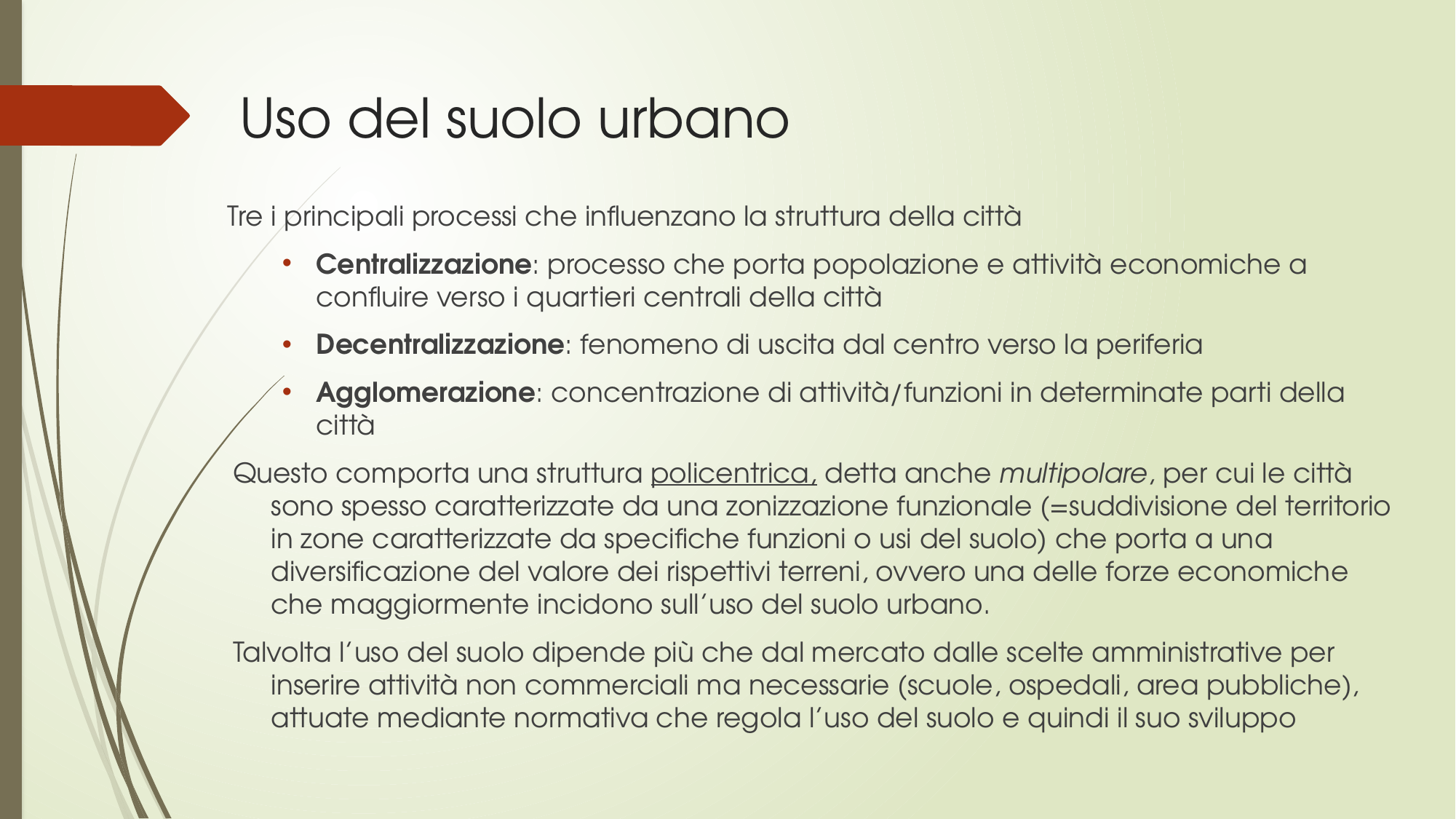

# Uso del suolo urbano
Tre i principali processi che influenzano la struttura della città
Centralizzazione: processo che porta popolazione e attività economiche a confluire verso i quartieri centrali della città
Decentralizzazione: fenomeno di uscita dal centro verso la periferia
Agglomerazione: concentrazione di attività/funzioni in determinate parti della città
Questo comporta una struttura policentrica, detta anche multipolare, per cui le città sono spesso caratterizzate da una zonizzazione funzionale (=suddivisione del territorio in zone caratterizzate da specifiche funzioni o usi del suolo) che porta a una diversificazione del valore dei rispettivi terreni, ovvero una delle forze economiche che maggiormente incidono sull’uso del suolo urbano.
Talvolta l’uso del suolo dipende più che dal mercato dalle scelte amministrative per inserire attività non commerciali ma necessarie (scuole, ospedali, area pubbliche), attuate mediante normativa che regola l’uso del suolo e quindi il suo sviluppo